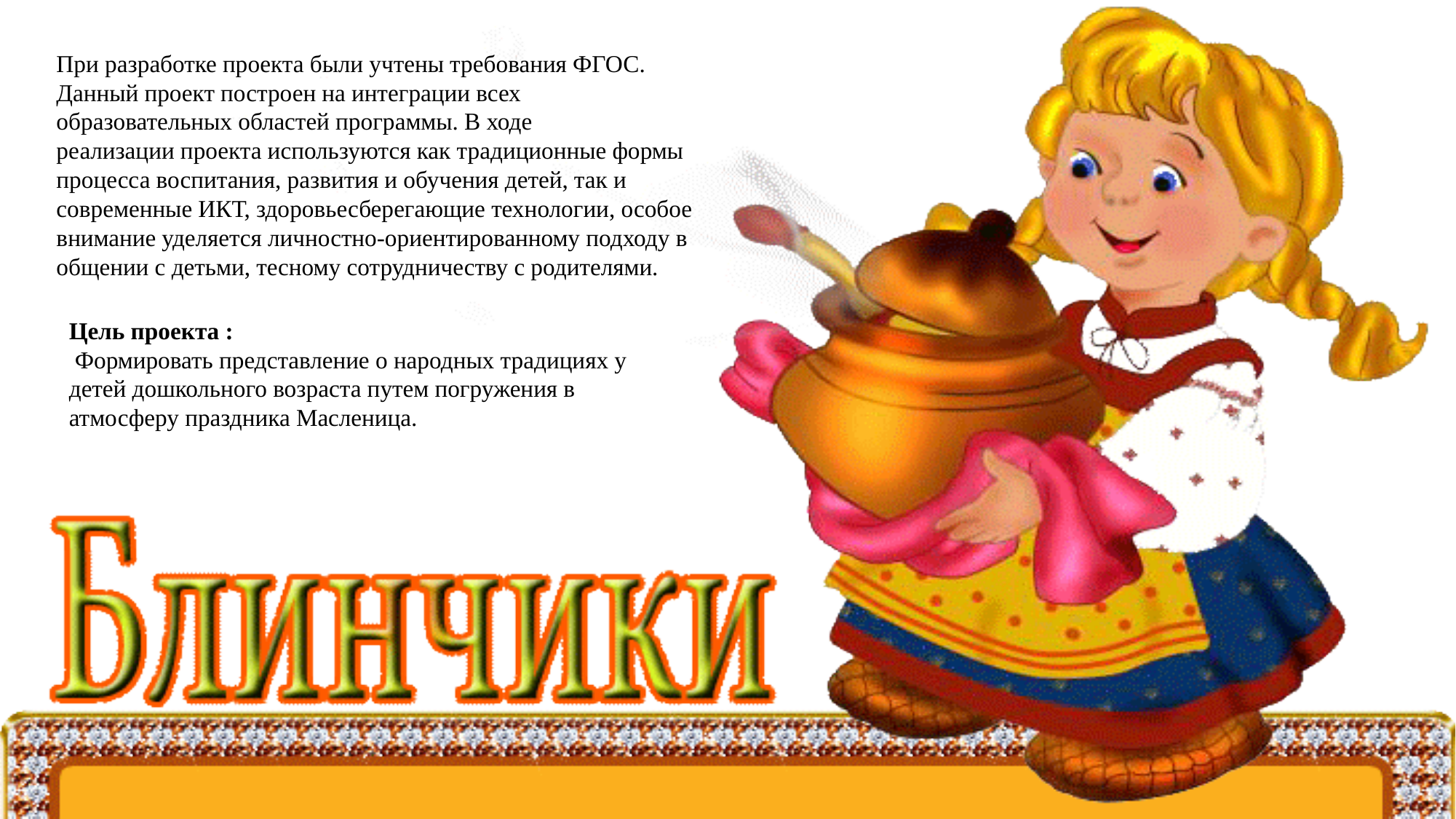

#
При разработке проекта были учтены требования ФГОС. Данный проект построен на интеграции всех образовательных областей программы. В ходе реализации проекта используются как традиционные формы процесса воспитания, развития и обучения детей, так и современные ИКТ, здоровьесберегающие технологии, особое внимание уделяется личностно-ориентированному подходу в общении с детьми, тесному сотрудничеству с родителями.
Цель проекта :
 Формировать представление о народных традициях у детей дошкольного возраста путем погружения в атмосферу праздника Масленица.